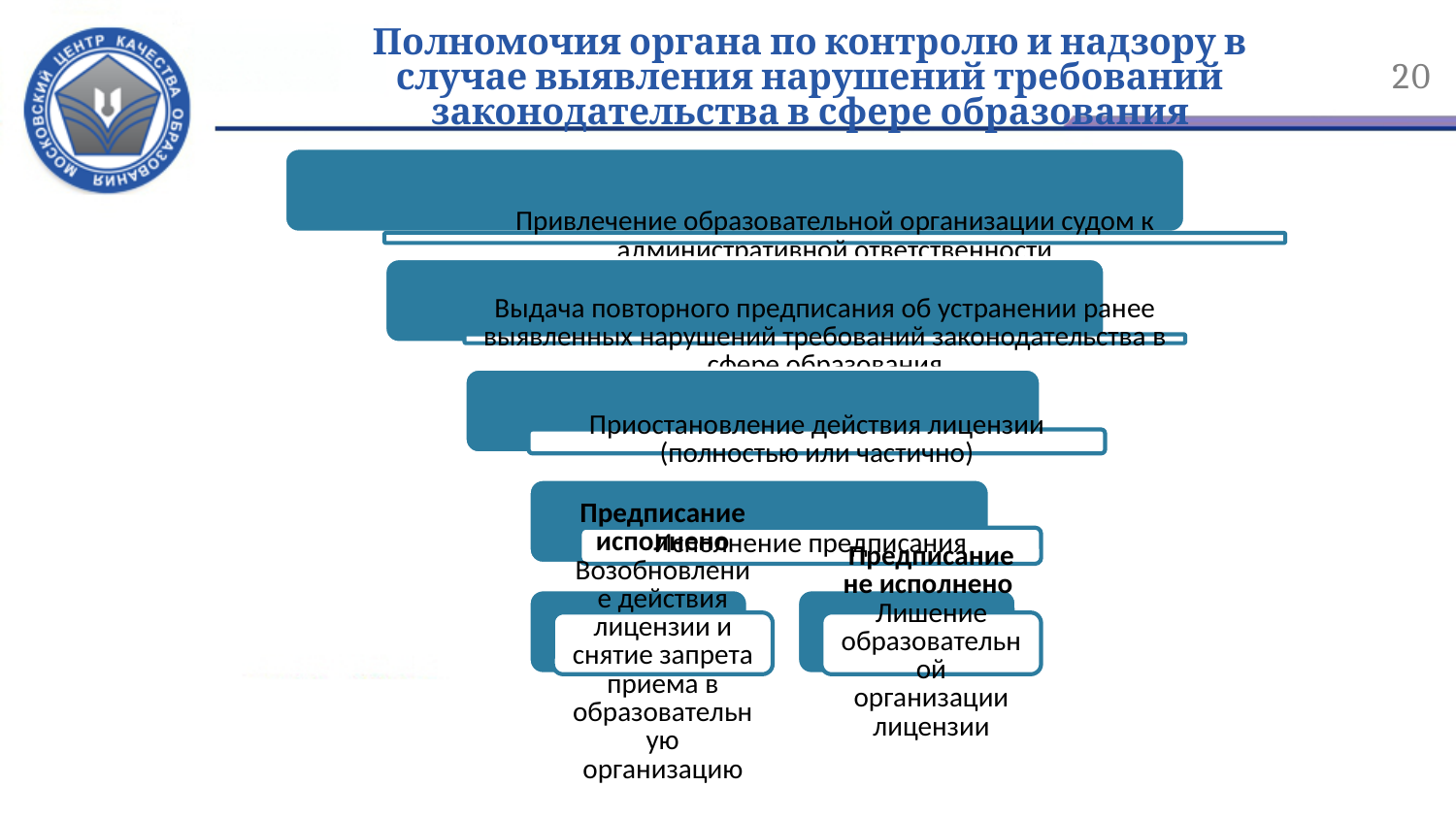

# Полномочия органа по контролю и надзору в случае выявления нарушений требований законодательства в сфере образования
20
Привлечение образовательной организации судом к административной ответственности
Выдача повторного предписания об устранении ранее выявленных нарушений требований законодательства в сфере образования
Приостановление действия лицензии (полностью или частично)
Исполнение предписания
Предписание исполнено